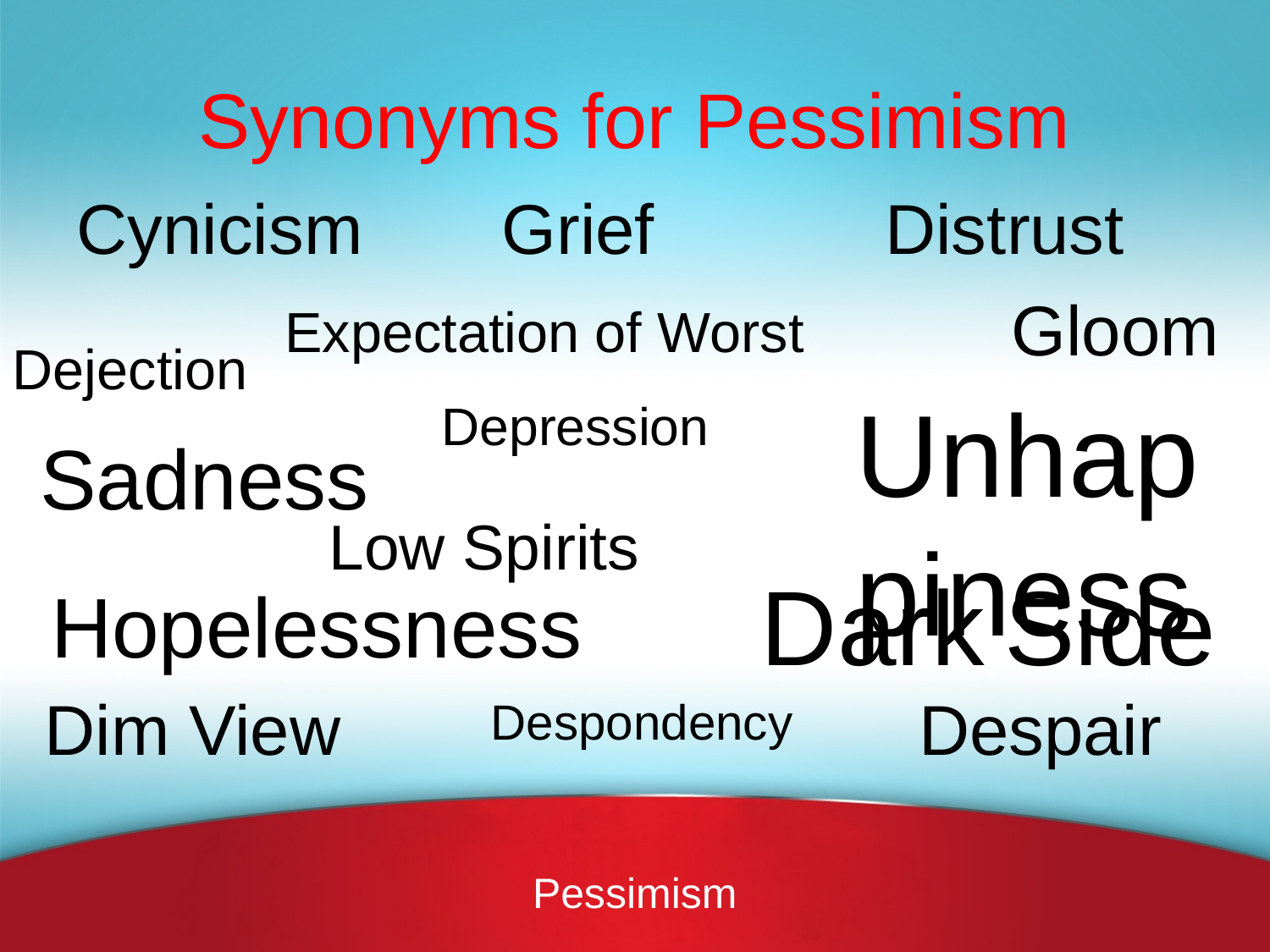

# Synonyms for Pessimism
Distrust
Cynicism
Grief
Gloom
Expectation of Worst
Dejection
Unhappiness
Depression
Sadness
Low Spirits
Dark Side
Hopelessness
Dim View
Despair
Despondency
Pessimism